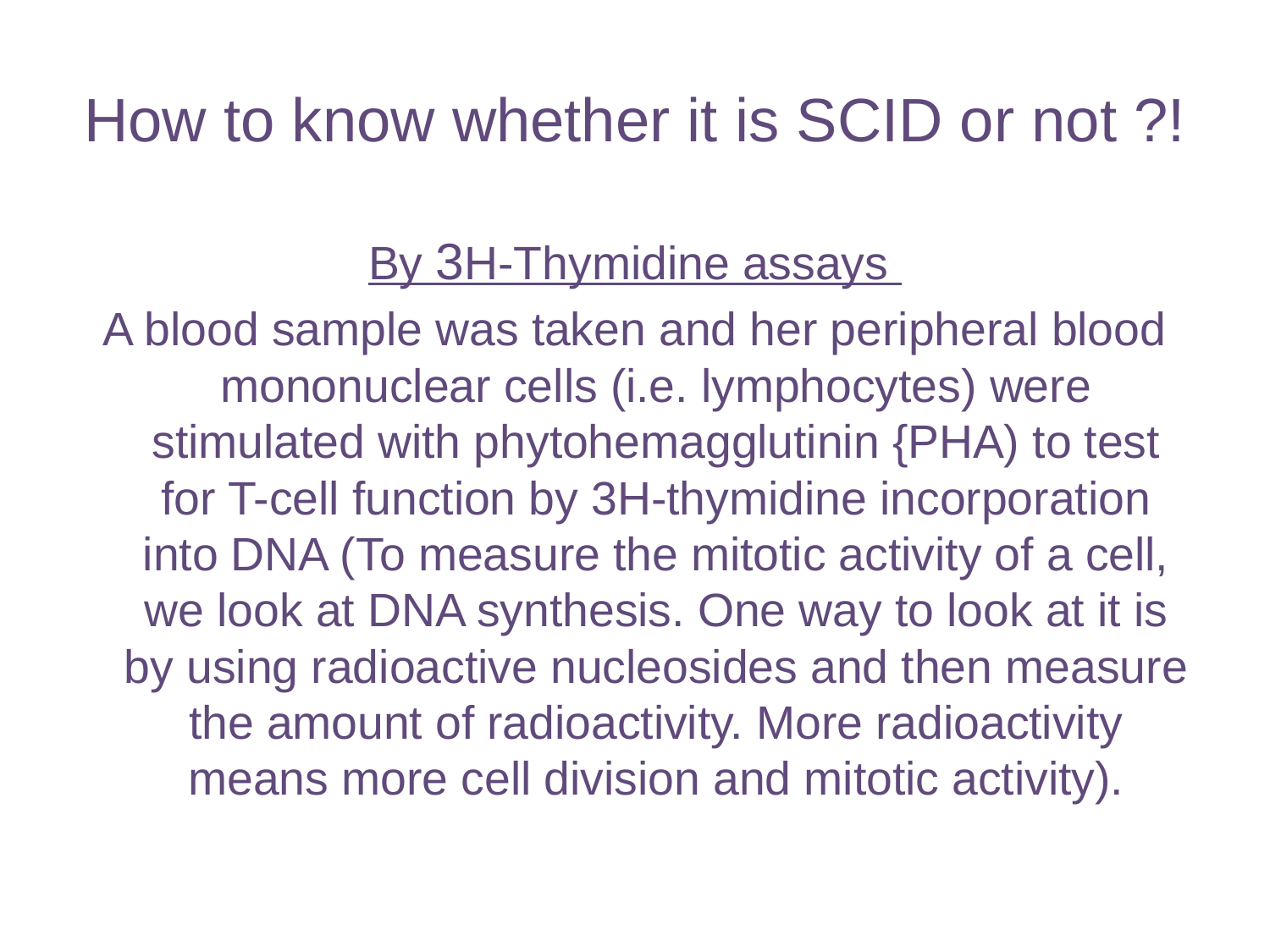

# How to know whether it is SCID or not ?!
By 3H-Thymidine assays
A blood sample was taken and her peripheral blood mononuclear cells (i.e. lymphocytes) were stimulated with phytohemagglutinin {PHA) to test for T-cell function by 3H-thymidine incorporation into DNA (To measure the mitotic activity of a cell, we look at DNA synthesis. One way to look at it is by using radioactive nucleosides and then measure the amount of radioactivity. More radioactivity means more cell division and mitotic activity).